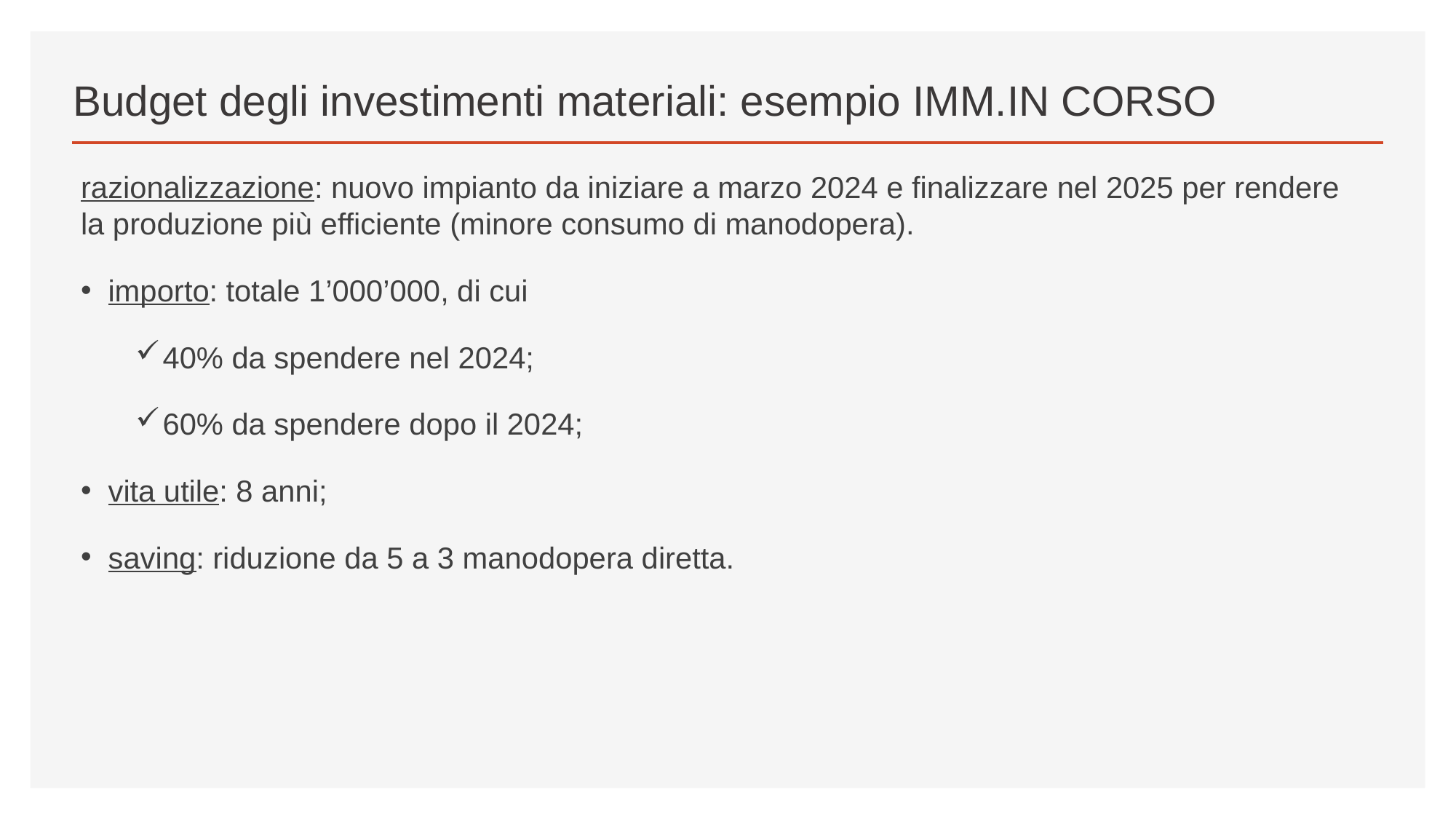

# Budget degli investimenti materiali: esempio IMM.IN CORSO
razionalizzazione: nuovo impianto da iniziare a marzo 2024 e finalizzare nel 2025 per rendere la produzione più efficiente (minore consumo di manodopera).
importo: totale 1’000’000, di cui
40% da spendere nel 2024;
60% da spendere dopo il 2024;
vita utile: 8 anni;
saving: riduzione da 5 a 3 manodopera diretta.